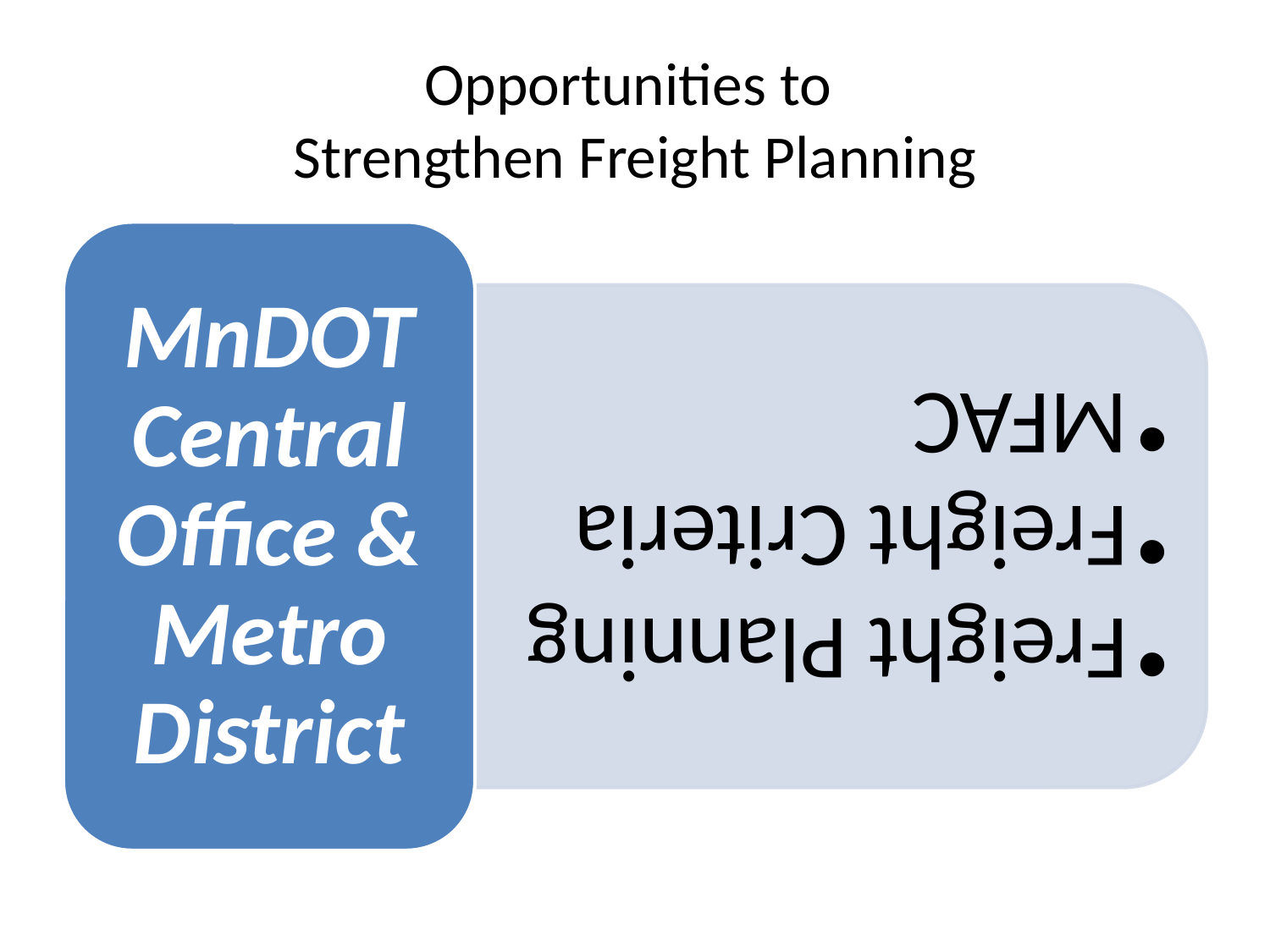

# Opportunities to Strengthen Freight Planning
Freight Planning
Freight Criteria
MFAC
MnDOT Central Office & Metro District